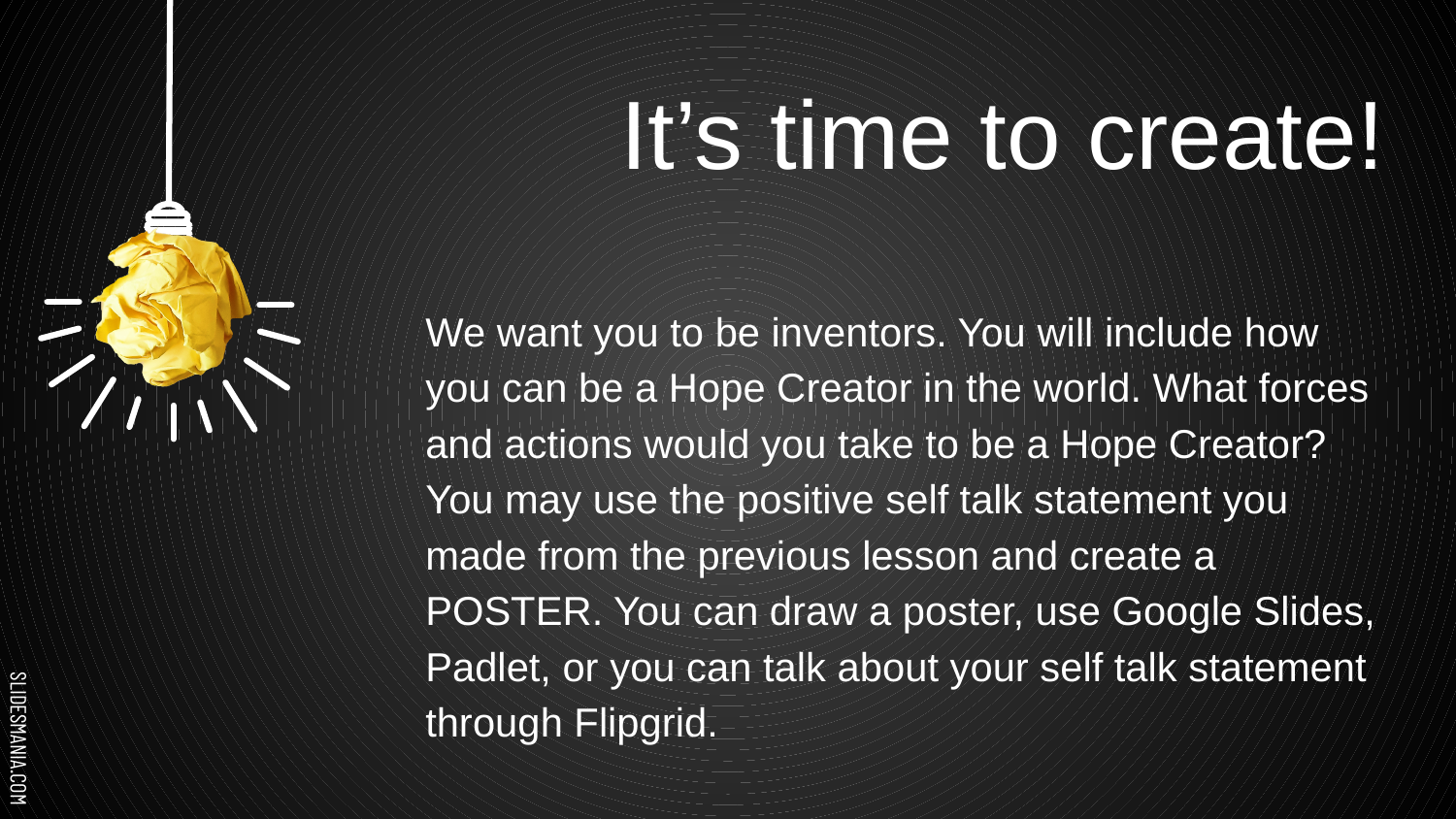

# It’s time to create!

We want you to be inventors. You will include how you can be a Hope Creator in the world. What forces and actions would you take to be a Hope Creator? You may use the positive self talk statement you made from the previous lesson and create a POSTER. You can draw a poster, use Google Slides, Padlet, or you can talk about your self talk statement through Flipgrid.